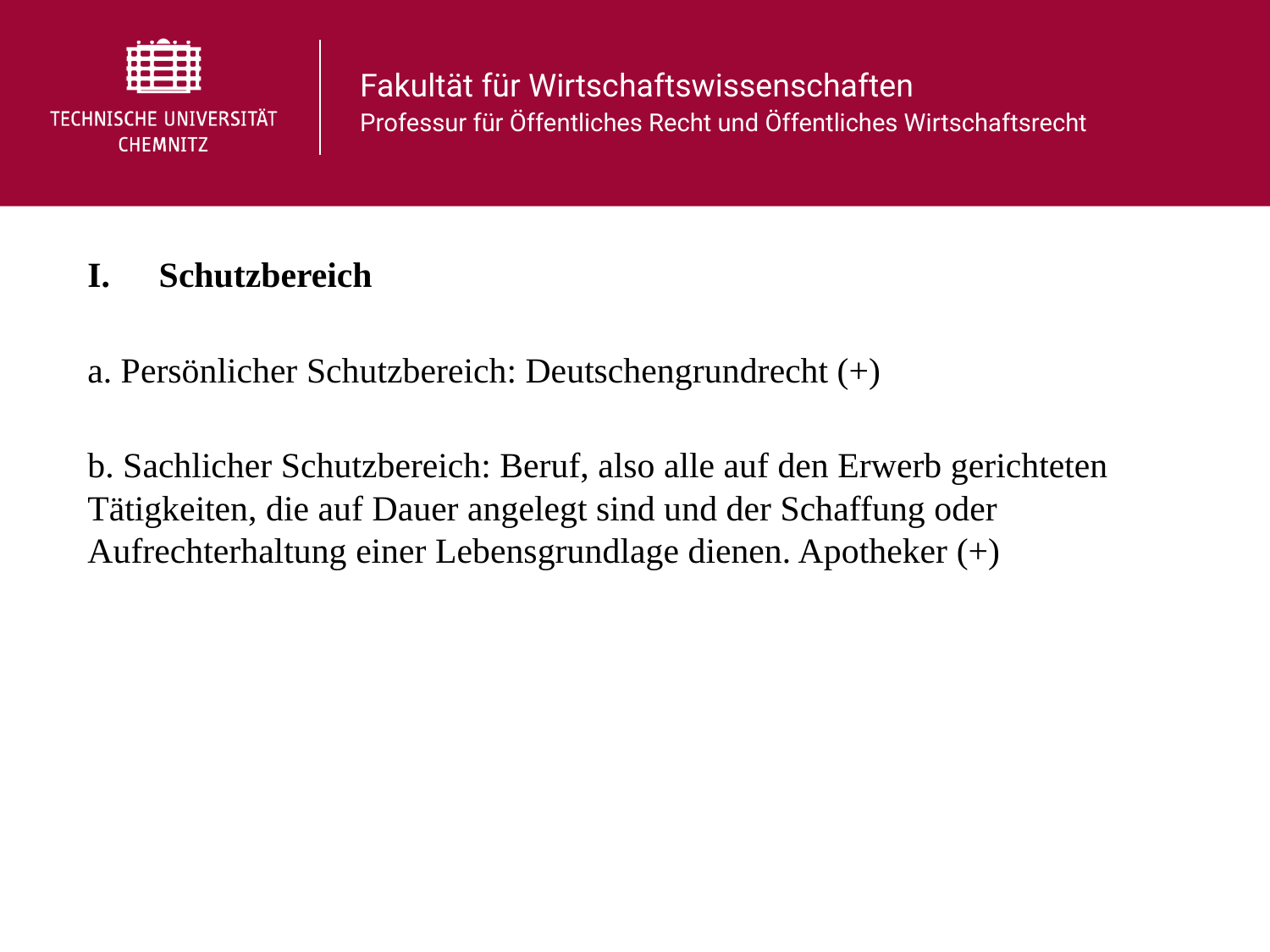

Schutzbereich

a. Persönlicher Schutzbereich: Deutschengrundrecht (+)

b. Sachlicher Schutzbereich: Beruf, also alle auf den Erwerb gerichteten Tätigkeiten, die auf Dauer angelegt sind und der Schaffung oder Aufrechterhaltung einer Lebensgrundlage dienen. Apotheker (+)